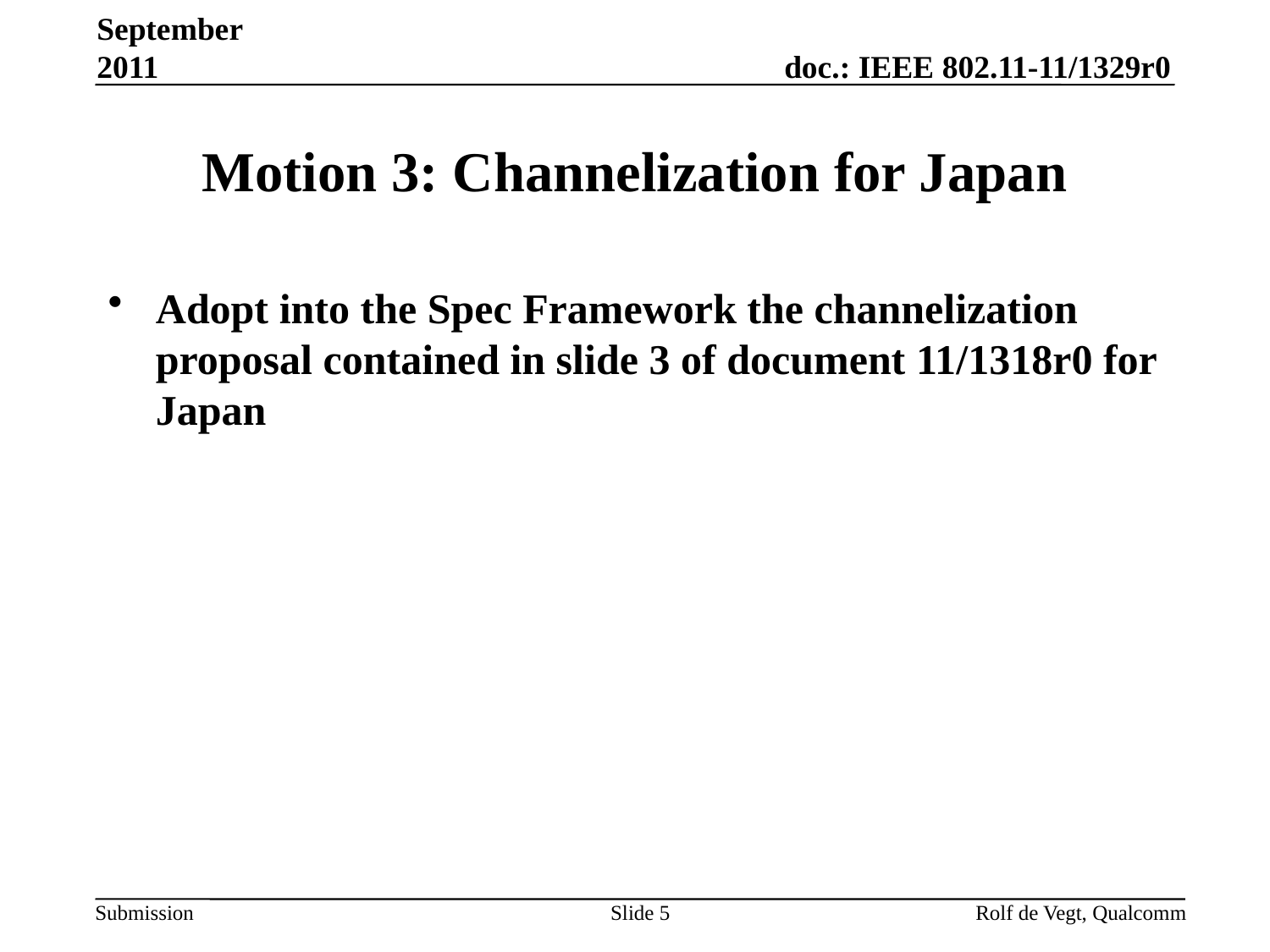

September 2011
# Motion 3: Channelization for Japan
Adopt into the Spec Framework the channelization proposal contained in slide 3 of document 11/1318r0 for Japan

Slide 5
Rolf de Vegt, Qualcomm